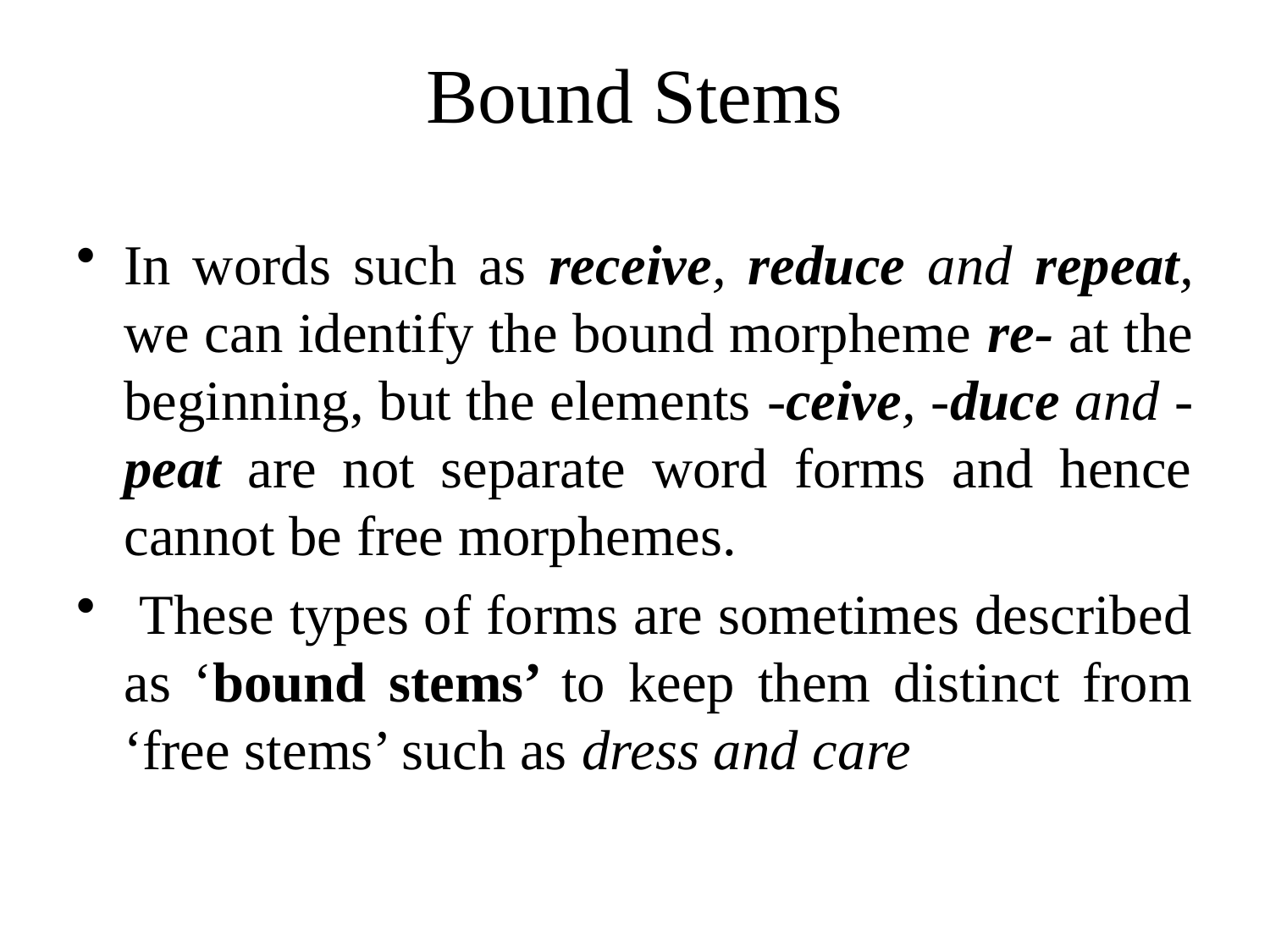

# Bound Stems
In words such as receive, reduce and repeat, we can identify the bound morpheme re- at the beginning, but the elements -ceive, -duce and -peat are not separate word forms and hence cannot be free morphemes.
 These types of forms are sometimes described as ‘bound stems’ to keep them distinct from ‘free stems’ such as dress and care